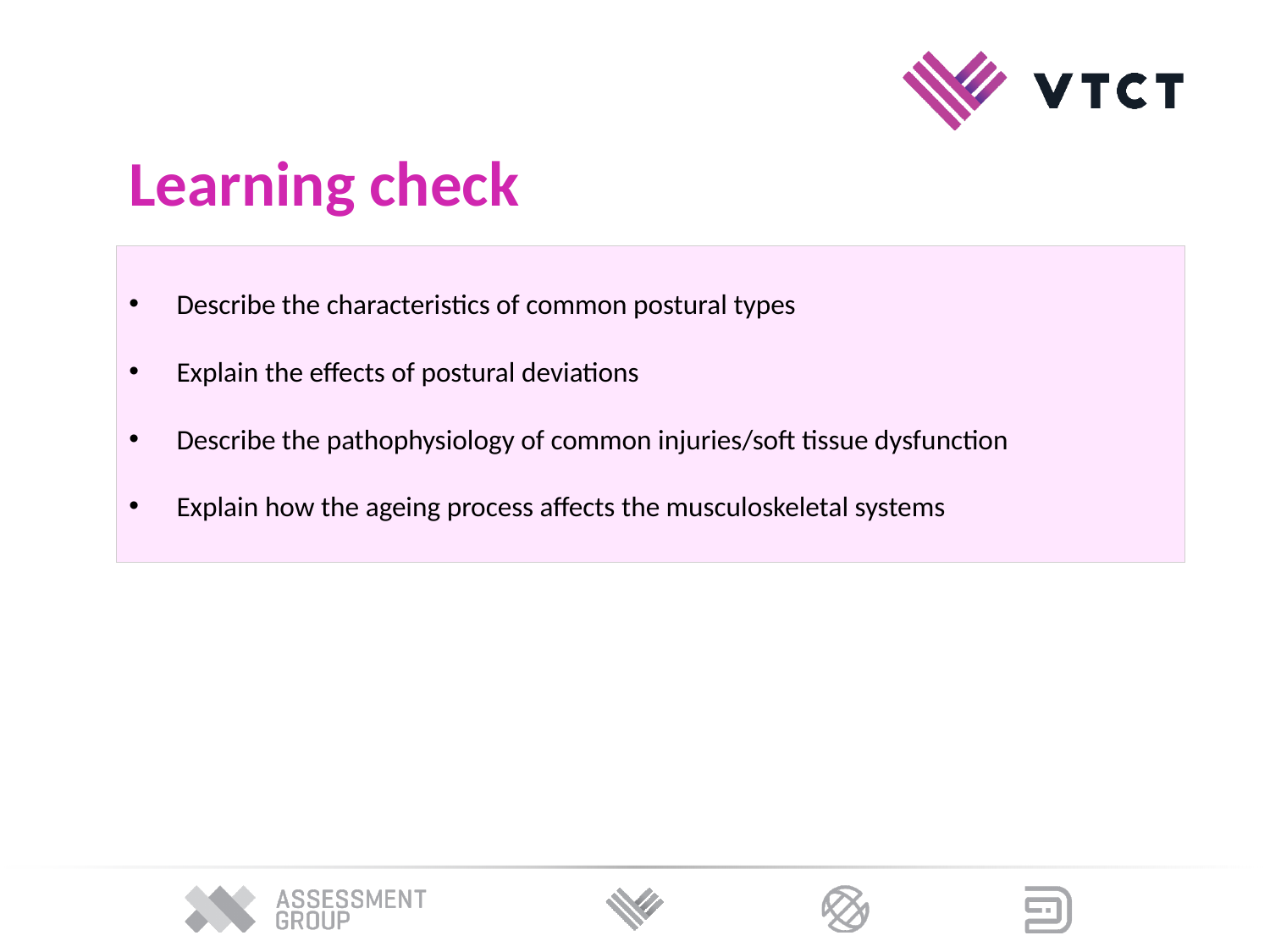

Learning check

Describe the characteristics of common postural types

Explain the effects of postural deviations

Describe the pathophysiology of common injuries/soft tissue dysfunction

Explain how the ageing process affects the musculoskeletal systems